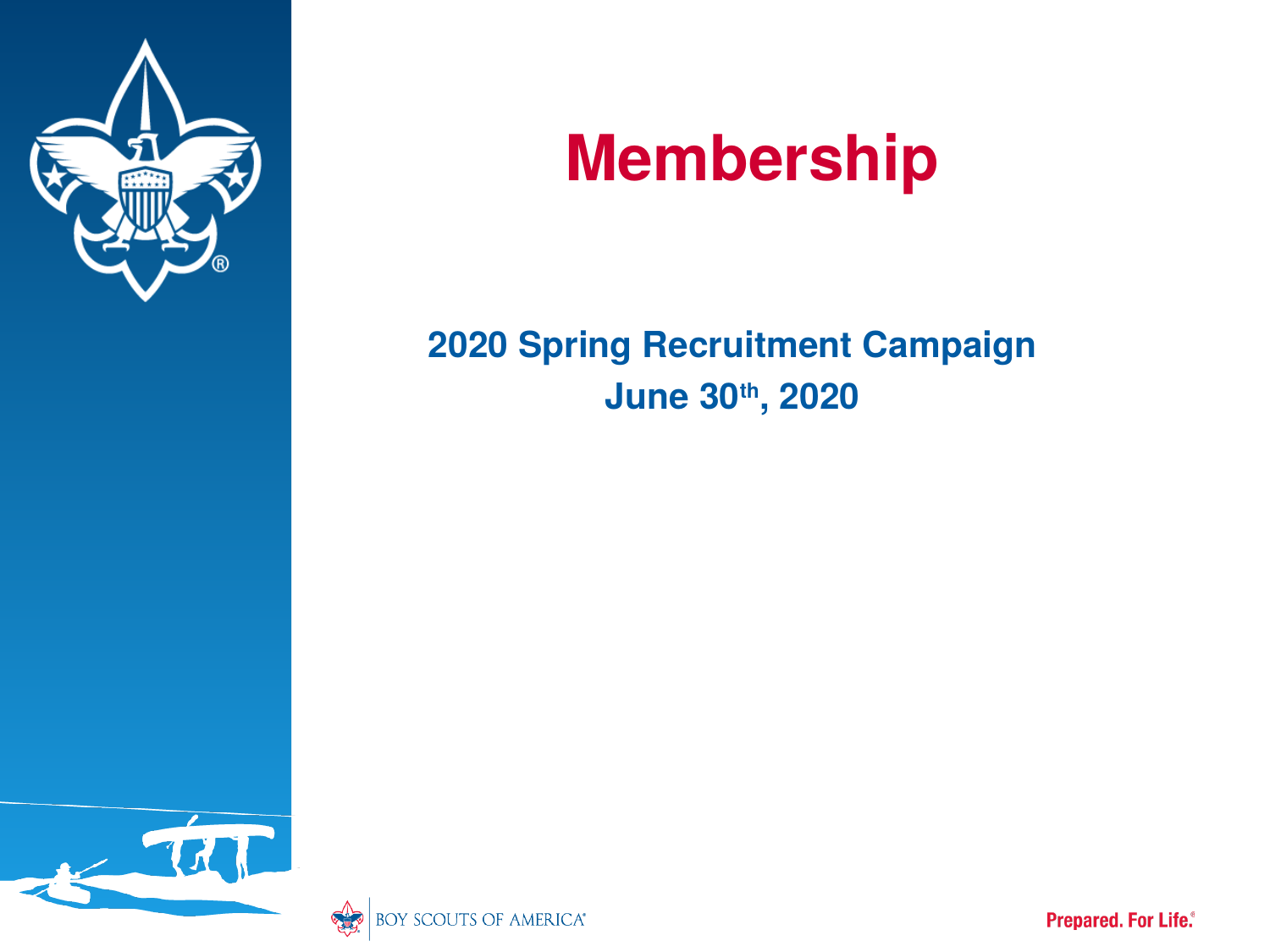

# Membership
2020 Spring Recruitment Campaign
June 30th, 2020